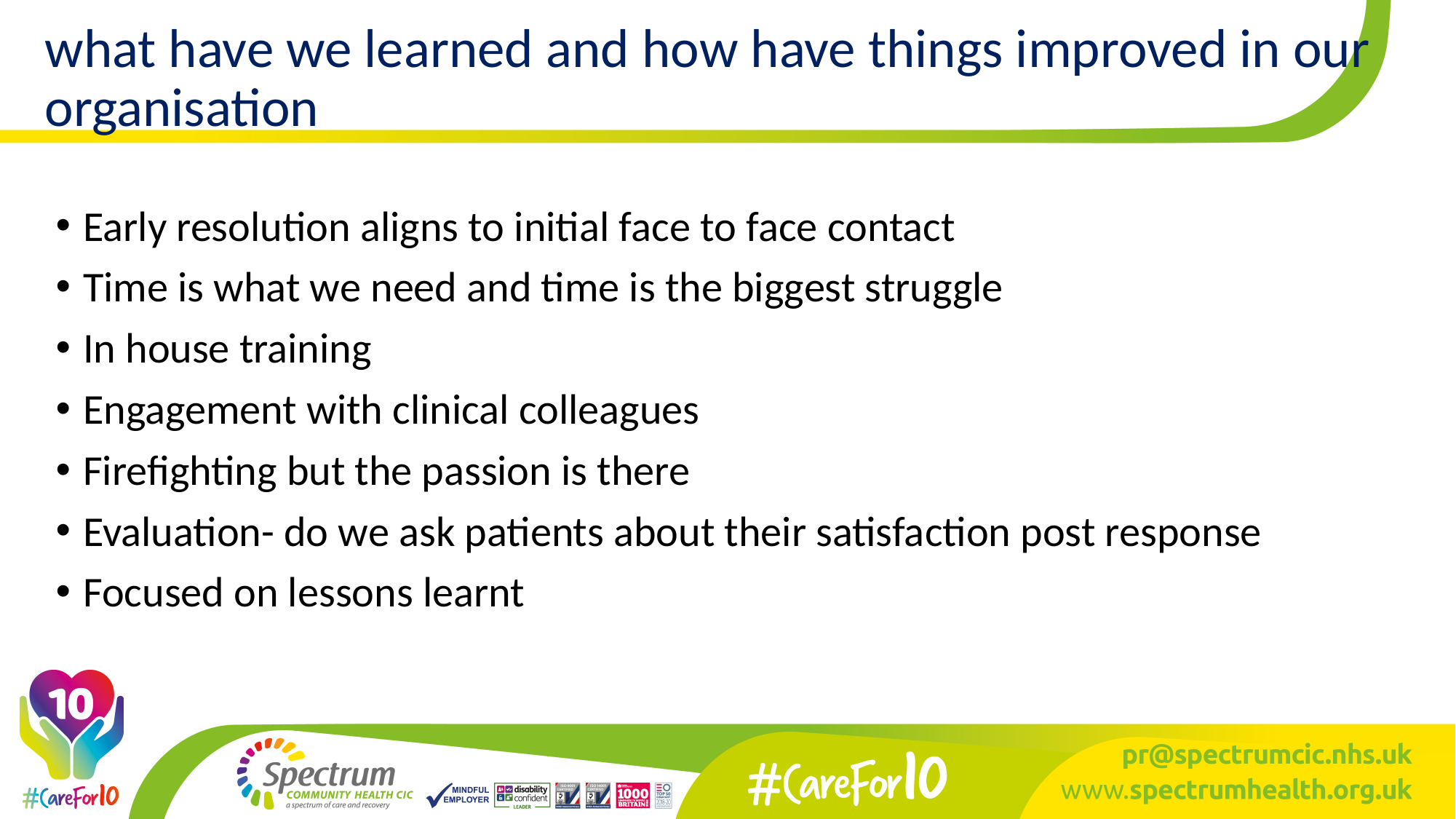

# what have we learned and how have things improved in our organisation
Early resolution aligns to initial face to face contact
Time is what we need and time is the biggest struggle
In house training
Engagement with clinical colleagues
Firefighting but the passion is there
Evaluation- do we ask patients about their satisfaction post response
Focused on lessons learnt